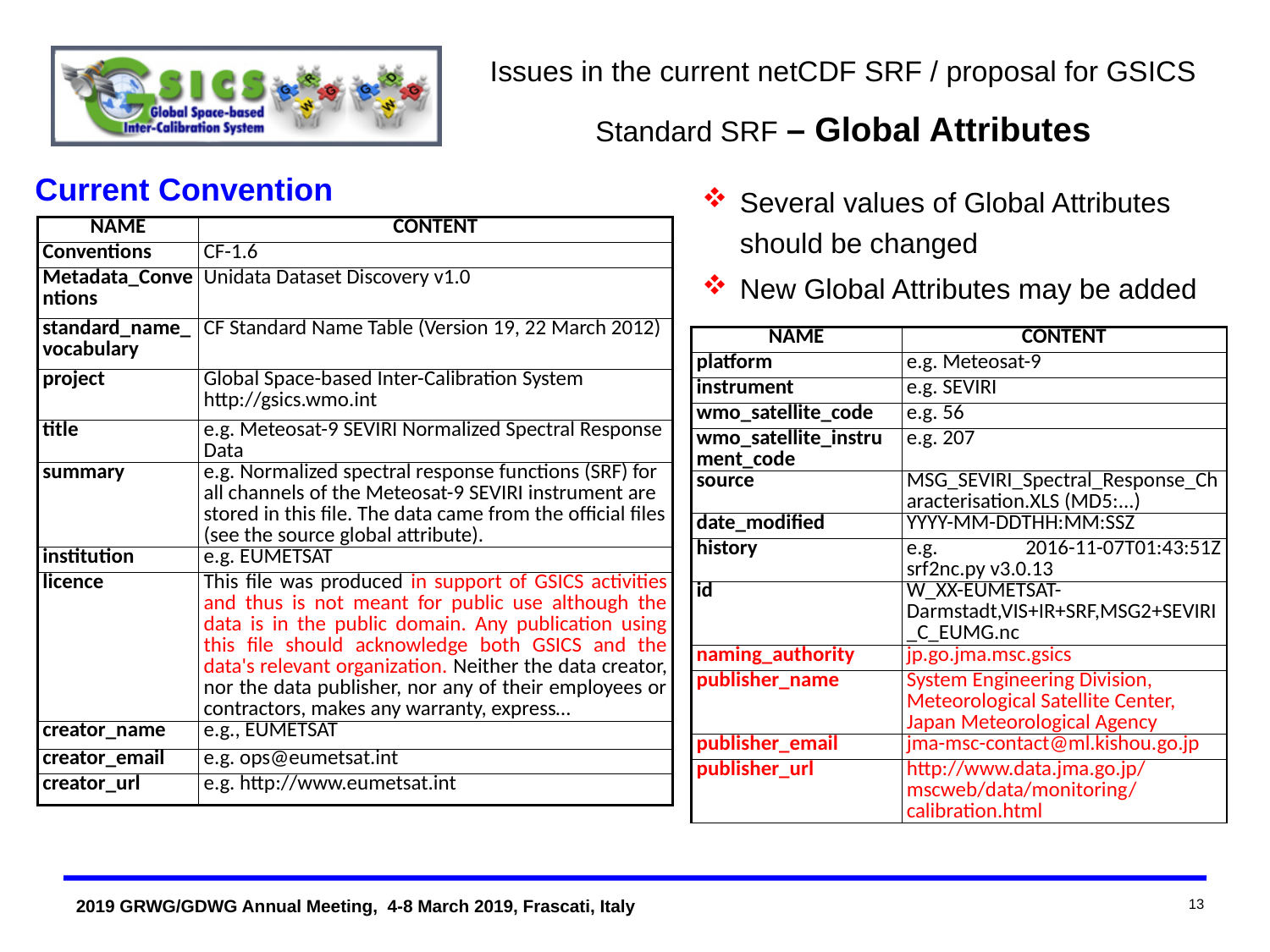

Issues in the current netCDF SRF / proposal for GSICS Standard SRF – Global Attributes
Current Convention
Several values of Global Attributes should be changed
New Global Attributes may be added
| NAME | CONTENT |
| --- | --- |
| Conventions | CF-1.6 |
| Metadata\_Conventions | Unidata Dataset Discovery v1.0 |
| standard\_name\_vocabulary | CF Standard Name Table (Version 19, 22 March 2012) |
| project | Global Space-based Inter-Calibration System http://gsics.wmo.int |
| title | e.g. Meteosat-9 SEVIRI Normalized Spectral Response Data |
| summary | e.g. Normalized spectral response functions (SRF) for all channels of the Meteosat-9 SEVIRI instrument are stored in this file. The data came from the official files (see the source global attribute). |
| institution | e.g. EUMETSAT |
| licence | This file was produced in support of GSICS activities and thus is not meant for public use although the data is in the public domain. Any publication using this file should acknowledge both GSICS and the data's relevant organization. Neither the data creator, nor the data publisher, nor any of their employees or contractors, makes any warranty, express… |
| creator\_name | e.g., EUMETSAT |
| creator\_email | e.g. ops@eumetsat.int |
| creator\_url | e.g. http://www.eumetsat.int |
| NAME | CONTENT |
| --- | --- |
| platform | e.g. Meteosat-9 |
| instrument | e.g. SEVIRI |
| wmo\_satellite\_code | e.g. 56 |
| wmo\_satellite\_instrument\_code | e.g. 207 |
| source | MSG\_SEVIRI\_Spectral\_Response\_Characterisation.XLS (MD5:...) |
| date\_modified | YYYY-MM-DDTHH:MM:SSZ |
| history | e.g. 2016-11-07T01:43:51Z srf2nc.py v3.0.13 |
| id | W\_XX-EUMETSAT-Darmstadt,VIS+IR+SRF,MSG2+SEVIRI\_C\_EUMG.nc |
| naming\_authority | jp.go.jma.msc.gsics |
| publisher\_name | System Engineering Division, Meteorological Satellite Center, Japan Meteorological Agency |
| publisher\_email | jma-msc-contact@ml.kishou.go.jp |
| publisher\_url | http://www.data.jma.go.jp/mscweb/data/monitoring/calibration.html |
13